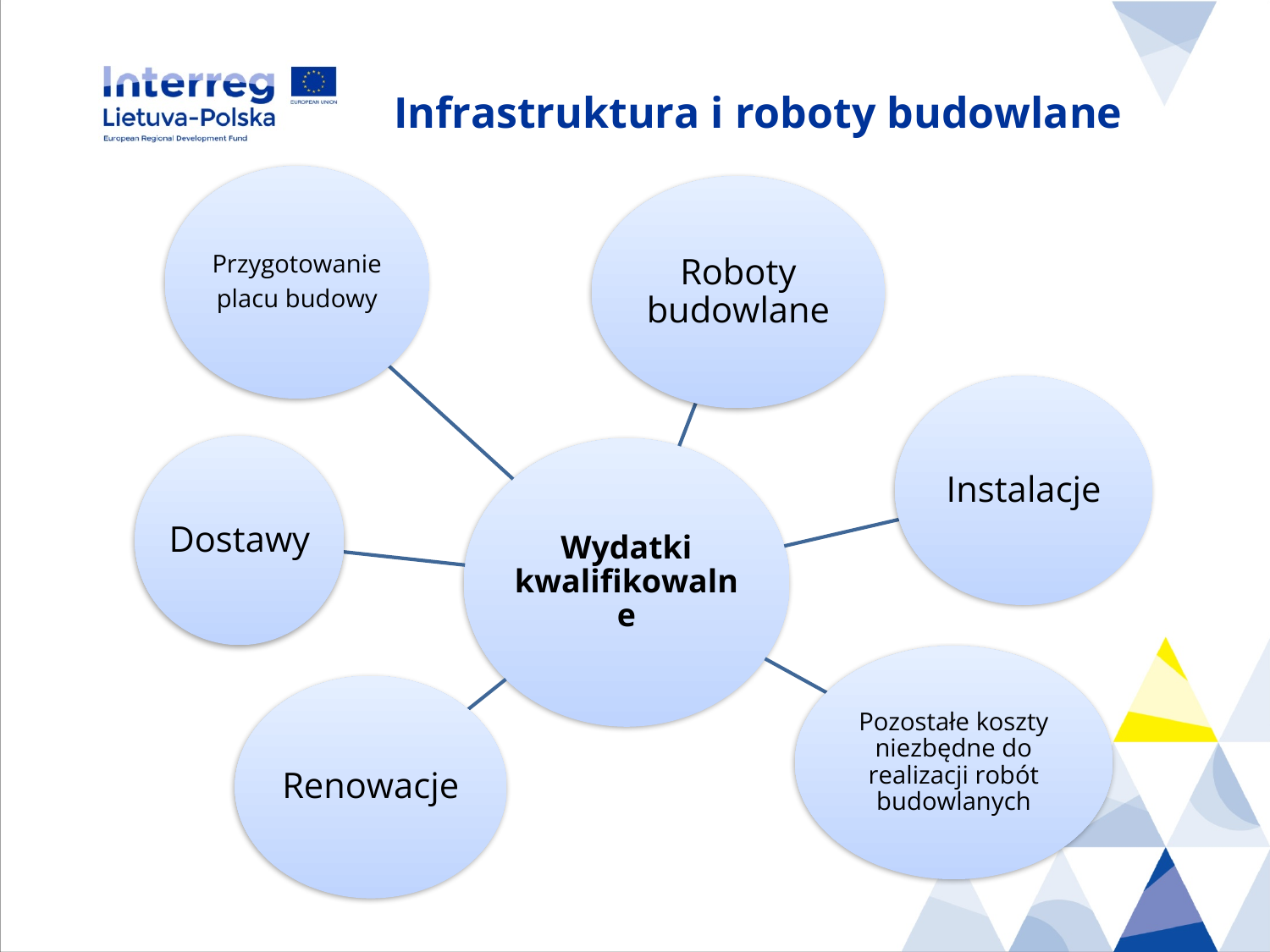

Infrastruktura i roboty budowlane
Wydatki kwalifikowalne

Roboty budowlane

Instalacje

Pozostałe koszty niezbędne do realizacji robót budowlanych

Renowacje

Dostawy

Przygotowanie
placu budowy